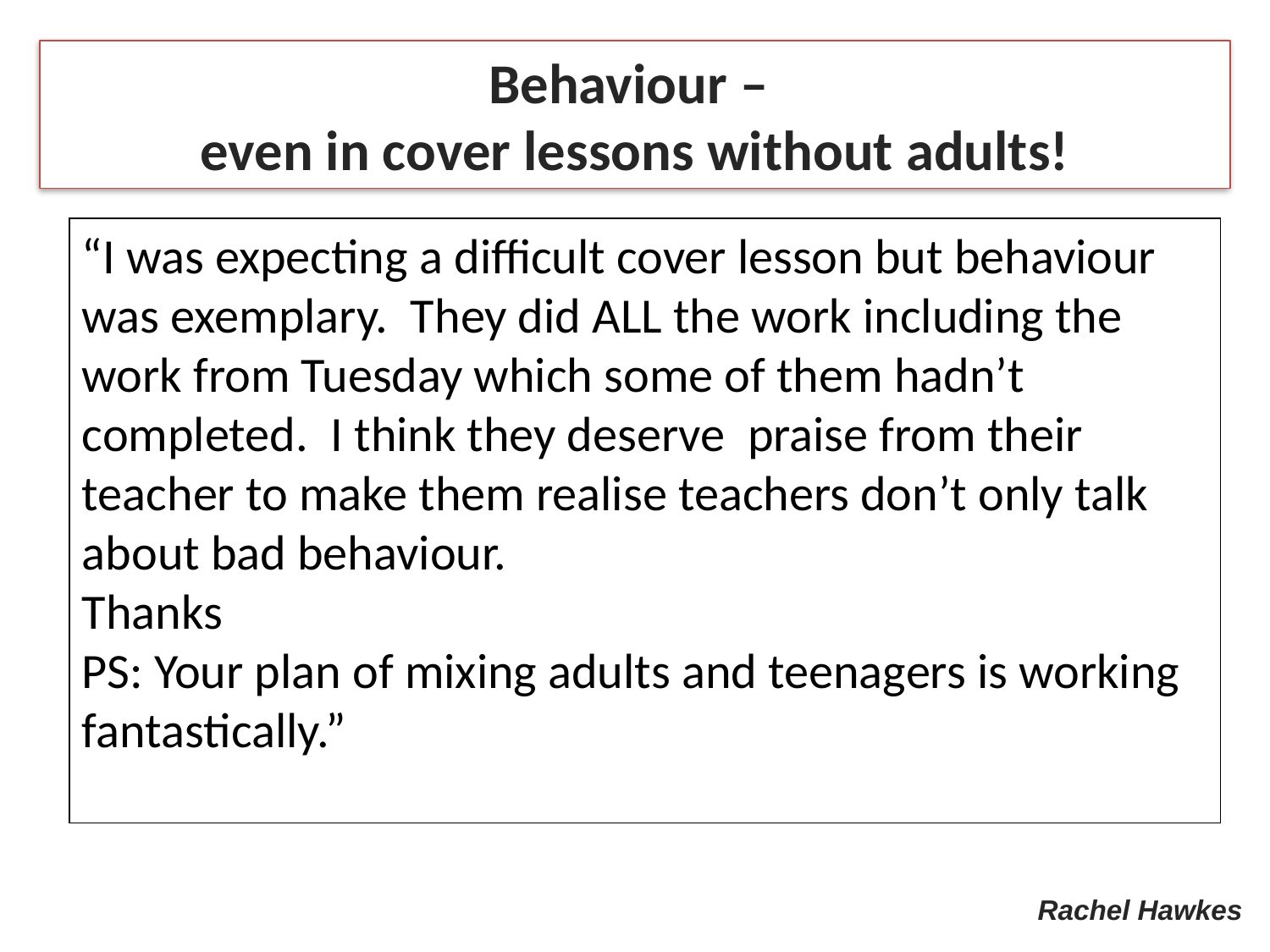

Behaviour –
even in cover lessons without adults!
“I was expecting a difficult cover lesson but behaviour was exemplary.  They did ALL the work including the work from Tuesday which some of them hadn’t completed.  I think they deserve  praise from their teacher to make them realise teachers don’t only talk about bad behaviour.
Thanks
PS: Your plan of mixing adults and teenagers is working fantastically.”

Rachel Hawkes